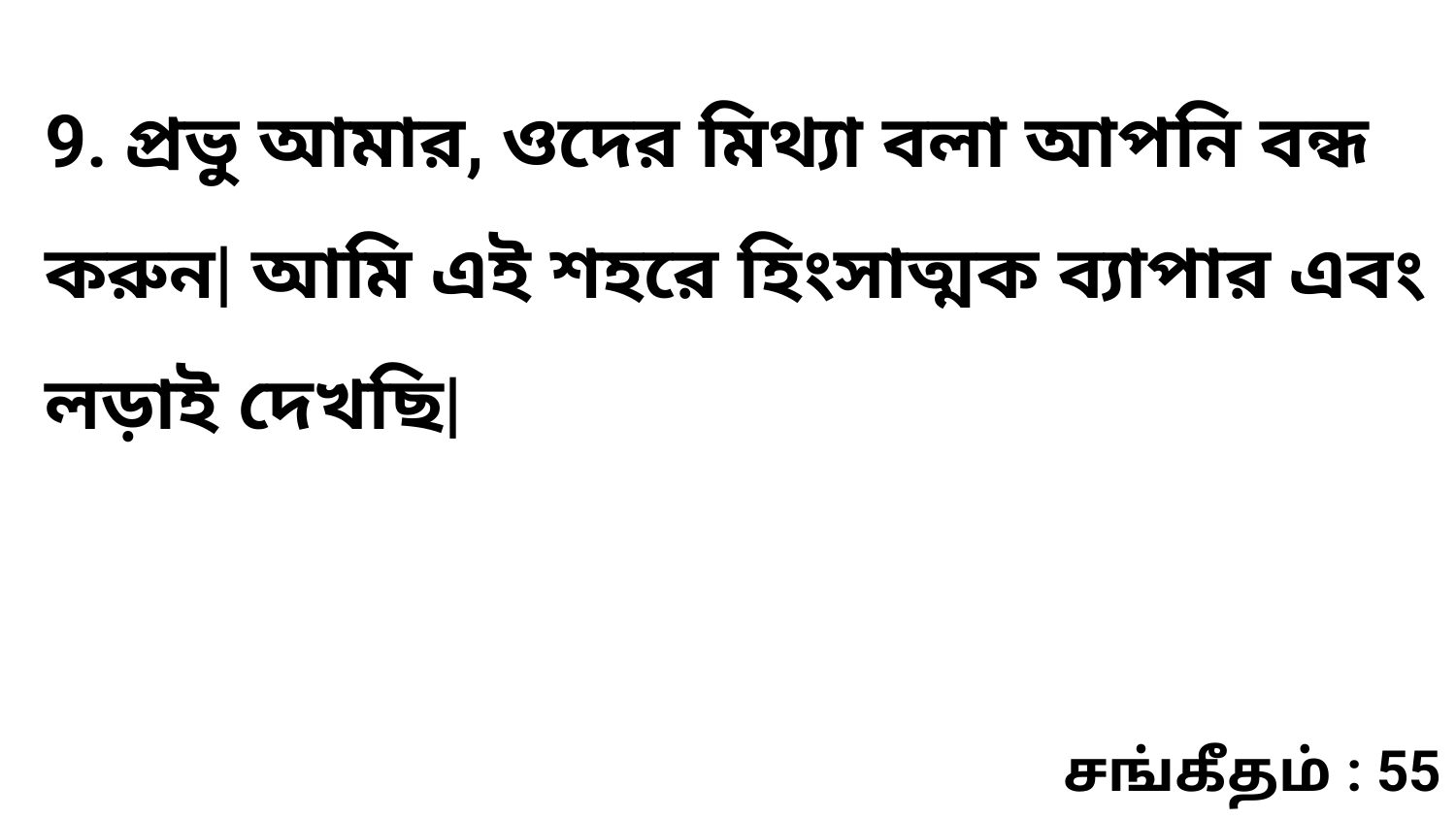

9. প্রভু আমার, ওদের মিথ্যা বলা আপনি বন্ধ করুন| আমি এই শহরে হিংসাত্মক ব্যাপার এবং লড়াই দেখছি|
சங்கீதம் : 55